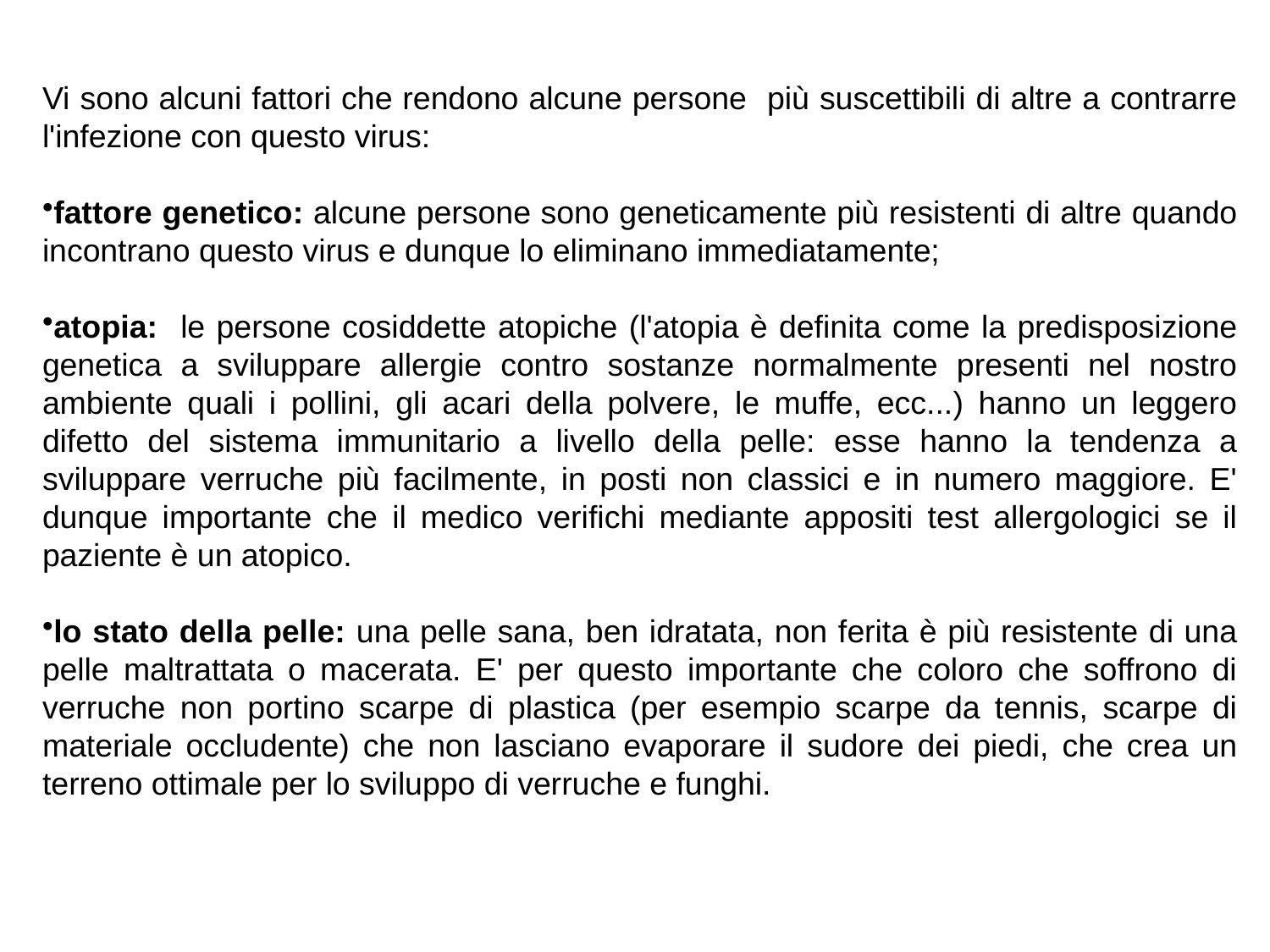

Vi sono alcuni fattori che rendono alcune persone  più suscettibili di altre a contrarre l'infezione con questo virus:

fattore genetico: alcune persone sono geneticamente più resistenti di altre quando incontrano questo virus e dunque lo eliminano immediatamente;

atopia:  le persone cosiddette atopiche (l'atopia è definita come la predisposizione genetica a sviluppare allergie contro sostanze normalmente presenti nel nostro ambiente quali i pollini, gli acari della polvere, le muffe, ecc...) hanno un leggero difetto del sistema immunitario a livello della pelle: esse hanno la tendenza a sviluppare verruche più facilmente, in posti non classici e in numero maggiore. E' dunque importante che il medico verifichi mediante appositi test allergologici se il paziente è un atopico.

lo stato della pelle: una pelle sana, ben idratata, non ferita è più resistente di una pelle maltrattata o macerata. E' per questo importante che coloro che soffrono di verruche non portino scarpe di plastica (per esempio scarpe da tennis, scarpe di materiale occludente) che non lasciano evaporare il sudore dei piedi, che crea un terreno ottimale per lo sviluppo di verruche e funghi.